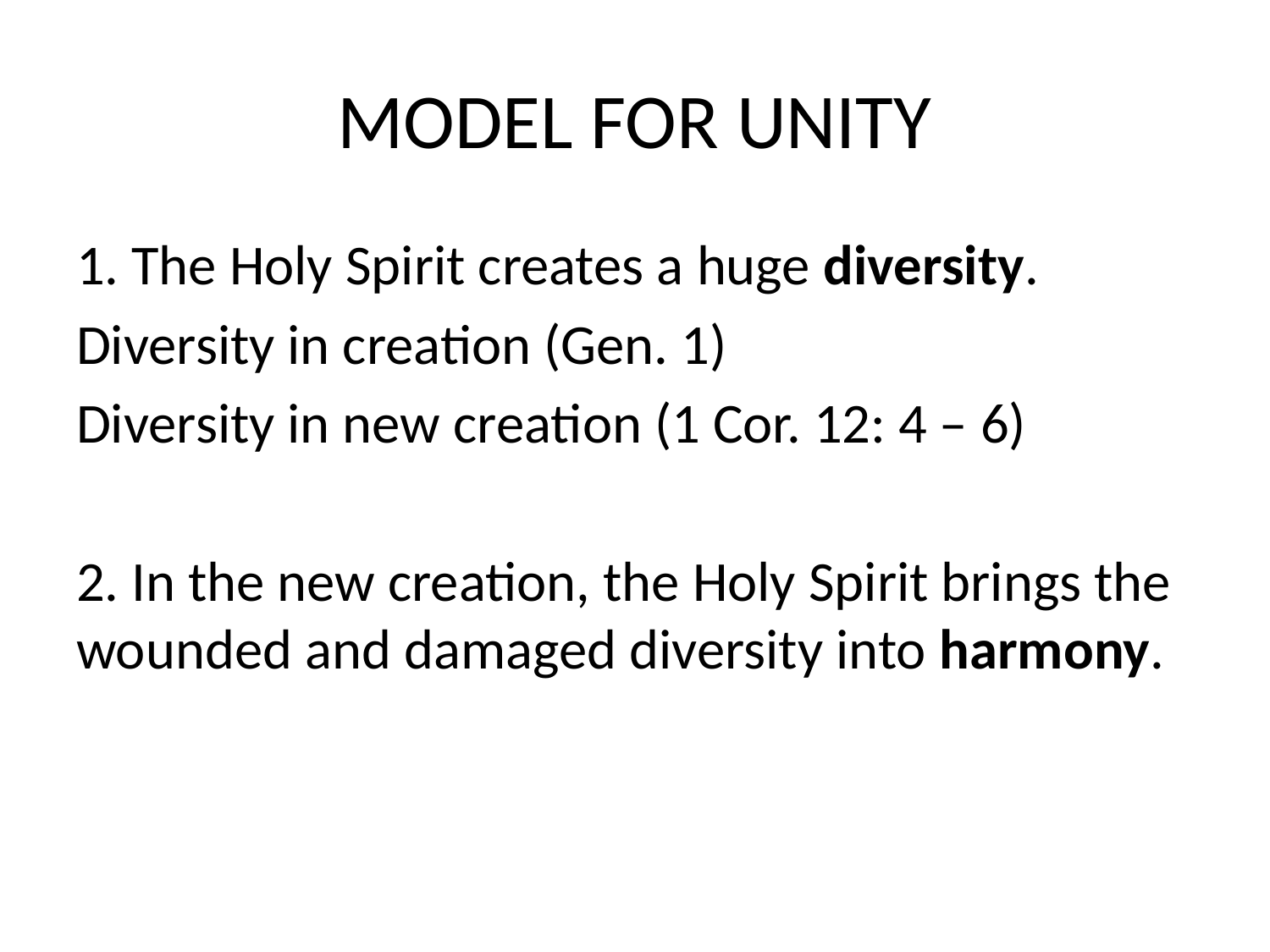

# MODEL FOR UNITY
1. The Holy Spirit creates a huge diversity.
Diversity in creation (Gen. 1)
Diversity in new creation (1 Cor. 12: 4 – 6)

2. In the new creation, the Holy Spirit brings the wounded and damaged diversity into harmony.